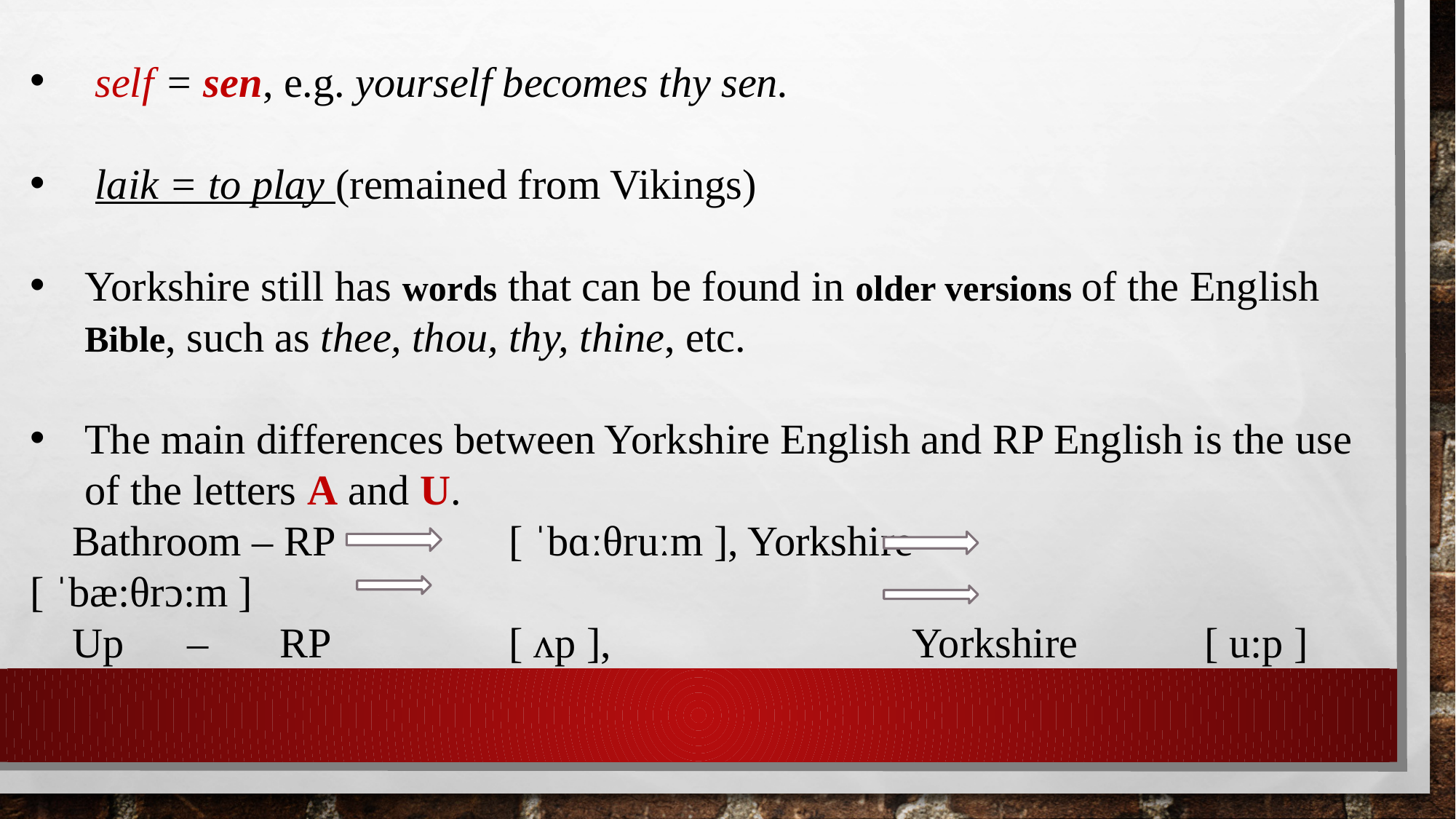

self = sen, e.g. yourself becomes thy sen.

 laik = to play (remained from Vikings)

Yorkshire still has words that can be found in older versions of the English Bible, such as thee, thou, thy, thine, etc.

The main differences between Yorkshire English and RP English is the use of the letters A and U.
    Bathroom – RP 		    [ ˈbɑːθruːm ], Yorkshire 		   [ ˈbæ:θrɔ:m ]
    Up      – 	   RP 		    [ ʌp ],			 Yorkshire            [ u:p ]